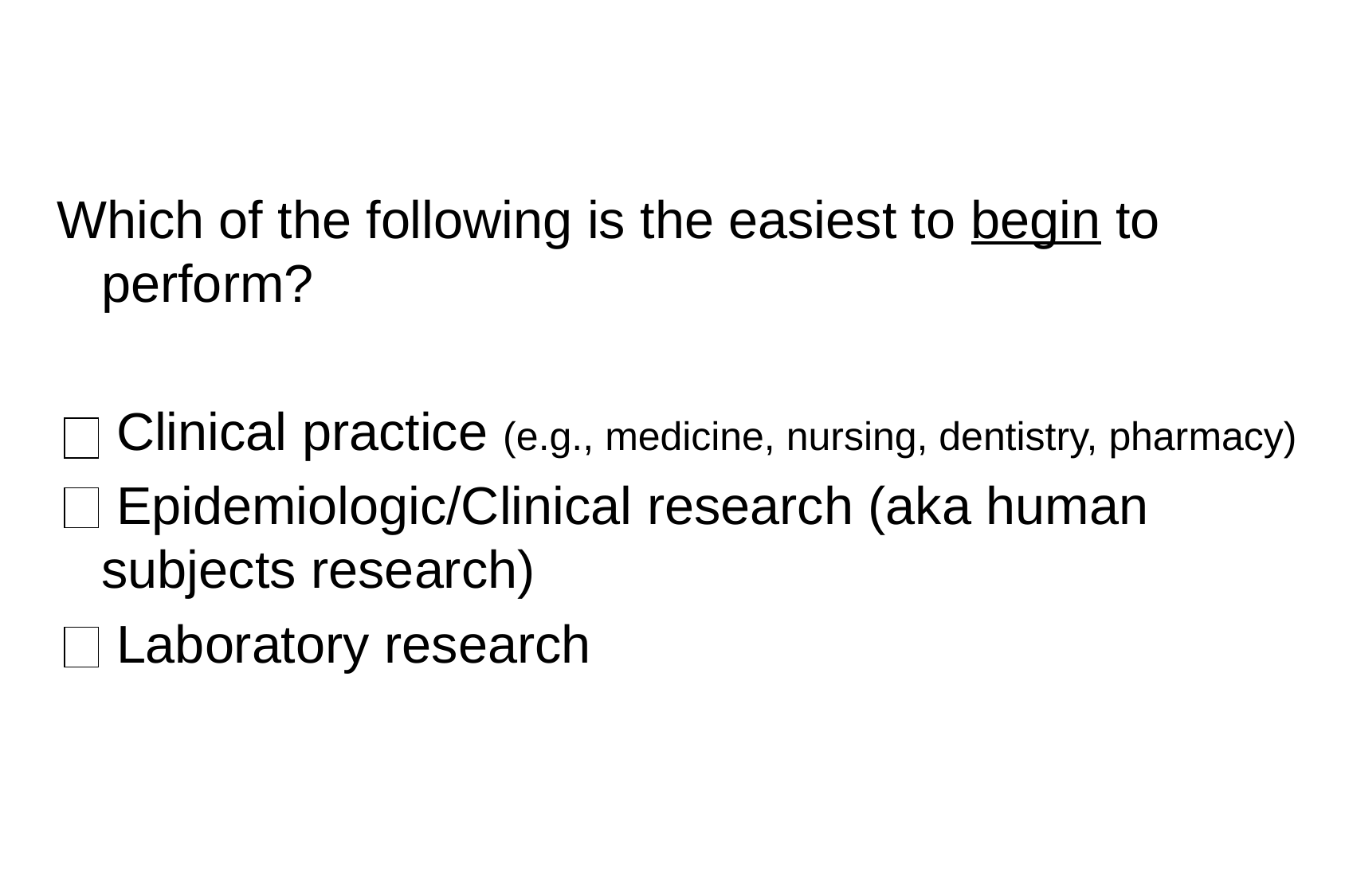

Which of the following is the easiest to begin to perform?

	 Clinical practice (e.g., medicine, nursing, dentistry, pharmacy)
	 Epidemiologic/Clinical research (aka human      	subjects research)
	 Laboratory research